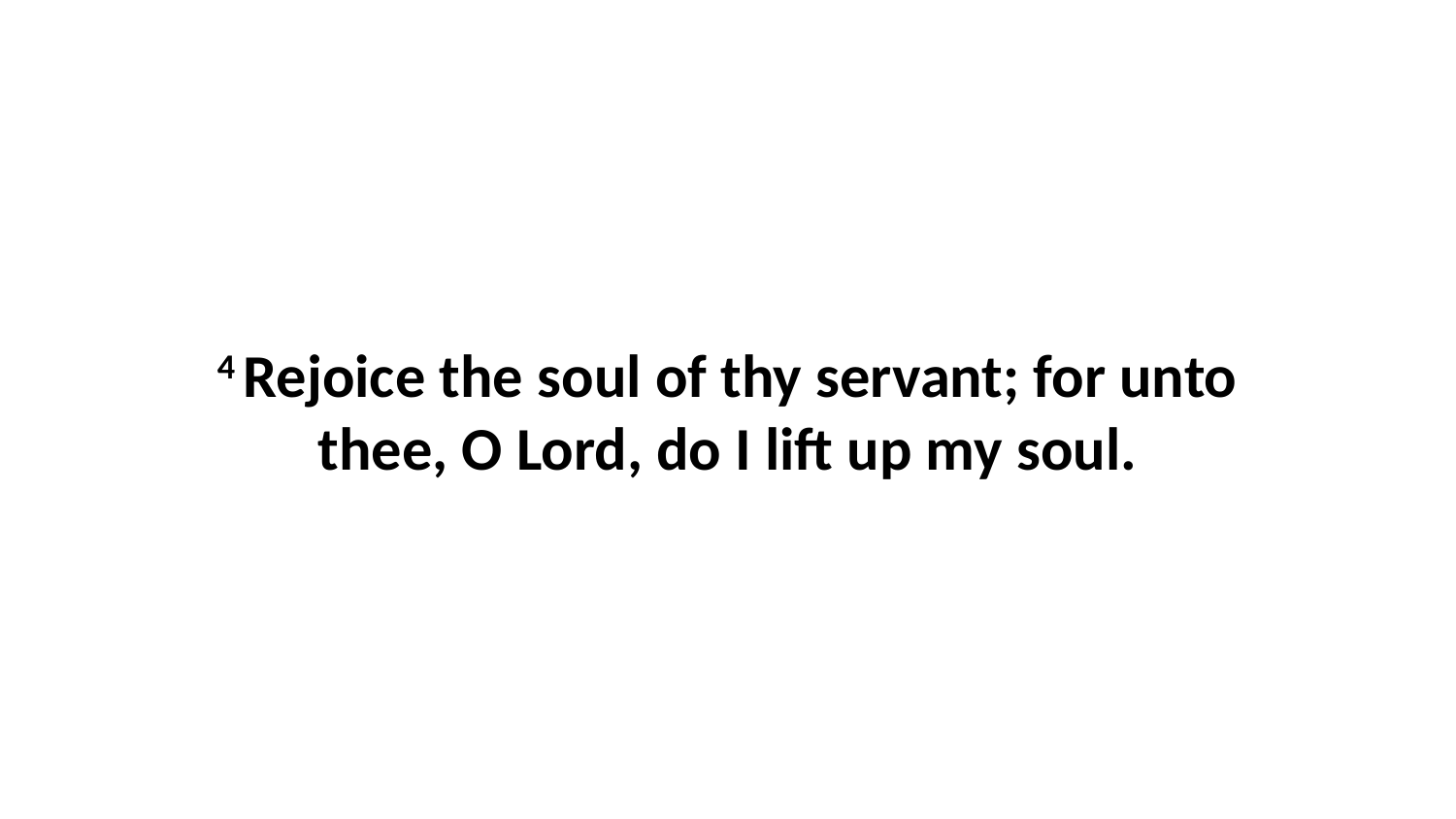

4 Rejoice the soul of thy servant; for unto thee, O Lord, do I lift up my soul.